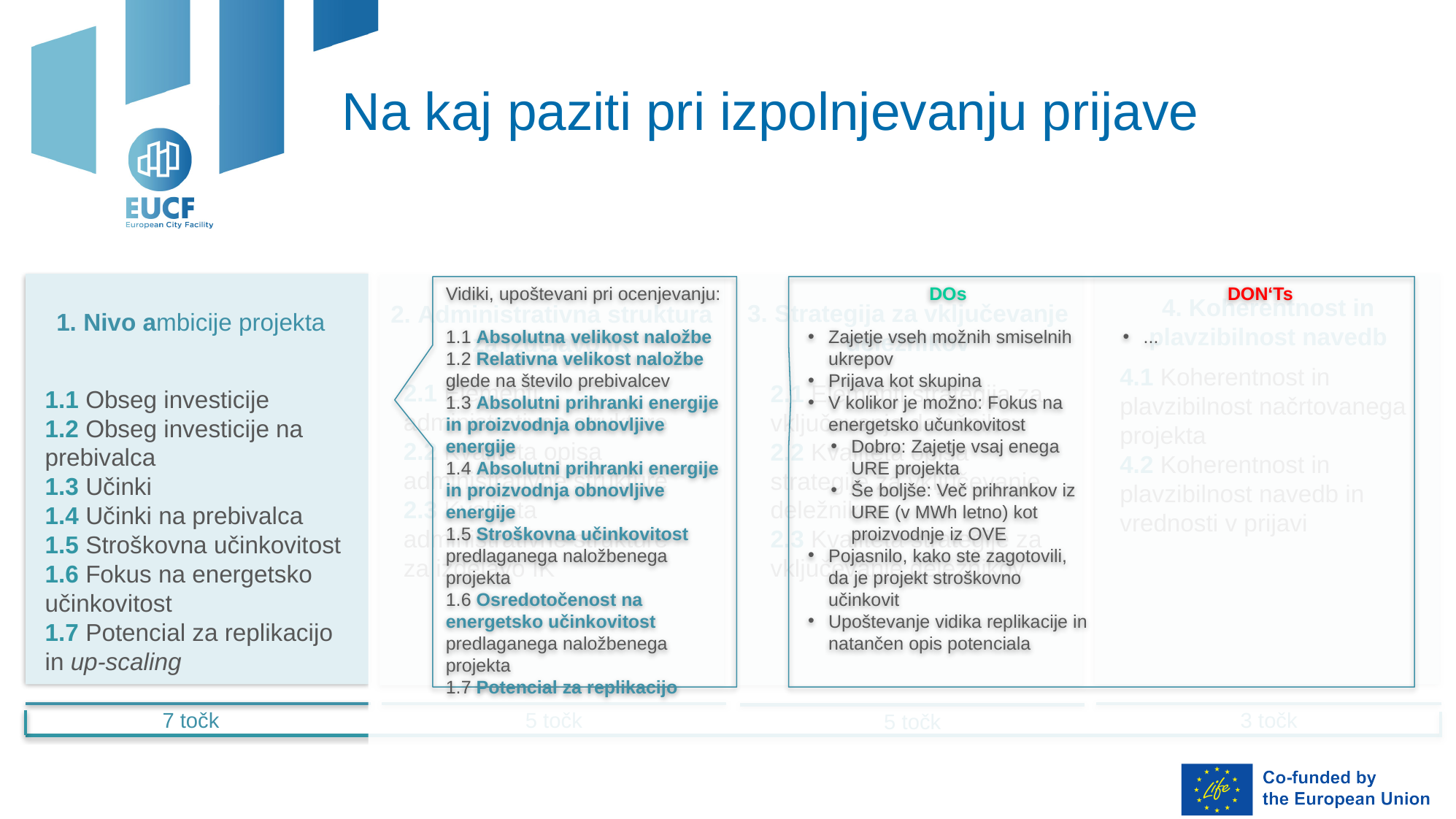

Na kaj paziti pri izpolnjevanju prijave

DOs

Zajetje vseh možnih smiselnih ukrepov
Prijava kot skupina
V kolikor je možno: Fokus na energetsko učunkovitost
Dobro: Zajetje vsaj enega URE projekta
Še boljše: Več prihrankov iz URE (v MWh letno) kot proizvodnje iz OVE
Pojasnilo, kako ste zagotovili, da je projekt stroškovno učinkovit
Upoštevanje vidika replikacije in natančen opis potenciala

DON‘Ts

...

Vidiki, upoštevani pri ocenjevanju:

1.1 Absolutna velikost naložbe
1.2 Relativna velikost naložbe glede na število prebivalcev
1.3 Absolutni prihranki energije in proizvodnja obnovljive energije
1.4 Absolutni prihranki energije in proizvodnja obnovljive energije
1.5 Stroškovna učinkovitost predlaganega naložbenega projekta
1.6 Osredotočenost na energetsko učinkovitost predlaganega naložbenega projekta
1.7 Potencial za replikacijo
4. Koherentnost in plavzibilnost navedb
3. Strategija za vključevanje deležnikov
2. Administrativna struktura za izdelavo IK
1. Nivo ambicije projekta

4.1 Koherentnost in plavzibilnost načrtovanega projekta
4.2 Koherentnost in plavzibilnost navedb in vrednosti v prijavi

2.1 Elementi administrativne strukture
2.2 Kvaliteta opisa administrativne strukture
2.3 Kvaliteta administrativne strukture za izdelavo IK
2.1 Elementi strategija za vključevanje deležnikov
2.2 Kvaliteta opisa strategije za vključevanje deležnikov
2.3 Kvaliteta strategije za vključevanje deležnikov
1.1 Obseg investicije
1.2 Obseg investicije na prebivalca
1.3 Učinki
1.4 Učinki na prebivalca
1.5 Stroškovna učinkovitost
1.6 Fokus na energetsko učinkovitost
1.7 Potencial za replikacijo in up-scaling
20 total possible points
7 točk
5 točk
3 točk
5 točk